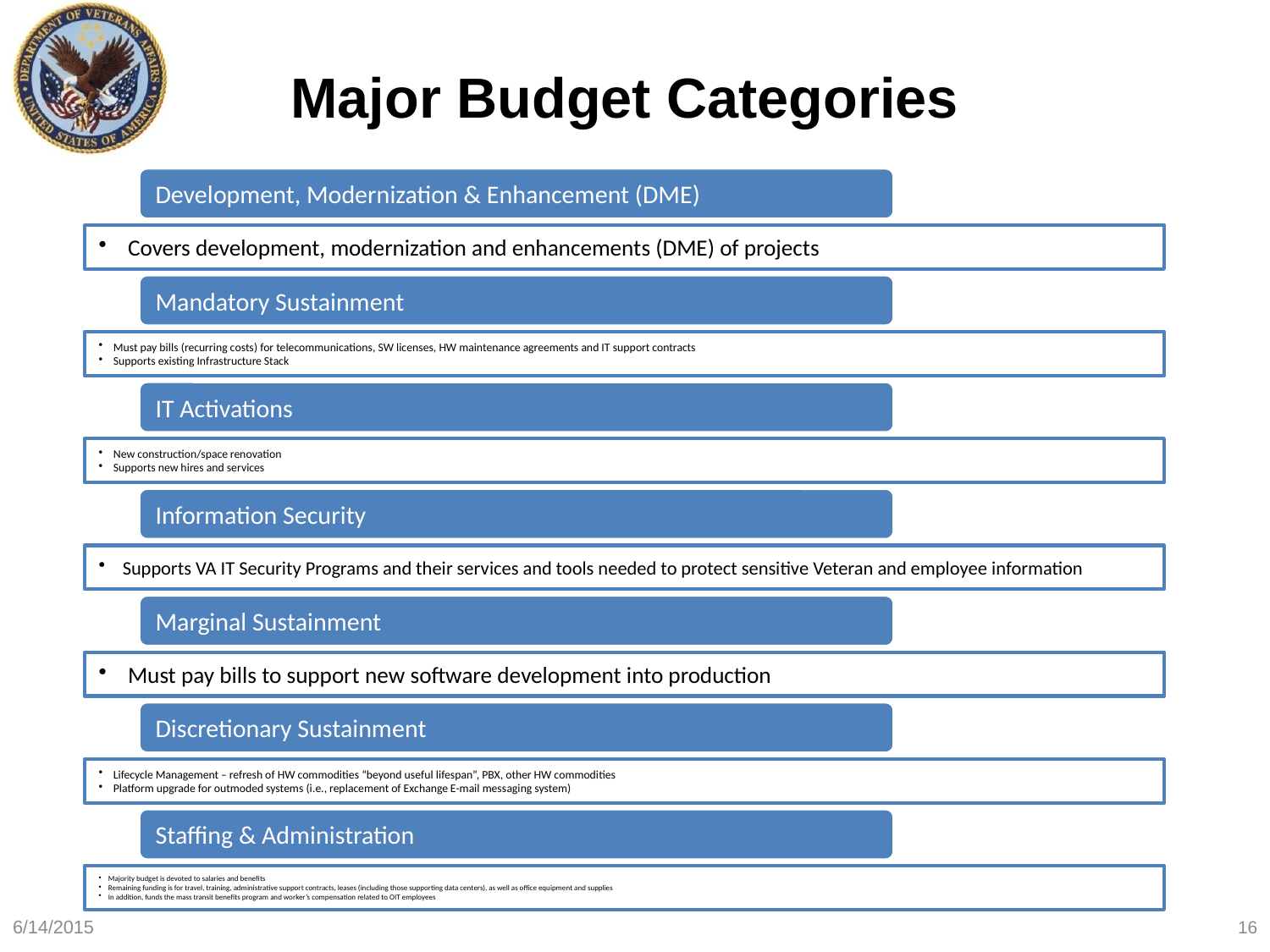

# Major Budget Categories
Mandatory Sustainment
IT Activations
Marginal Sustainment
New construction/space renovation
Must pay bills (recurring costs) for telecommunications, SW licenses, HW maintenance agreements and IT support contracts
Supports new hires and services
Information Security
Supports VA IT Security Programs and their services and tools needed to protect sensitive Veteran and employee information
Supports existing Infrastructure Stack
Must pay bills to support new software development into production
Discretionary Sustainment
Lifecycle Management – refresh of HW commodities “beyond useful lifespan”, PBX, other HW commodities
Platform upgrade for outmoded systems (i.e., replacement of Exchange E-mail messaging system)
Staffing & Administration
Covers development, modernization and enhancements (DME) of projects
Development, Modernization & Enhancement (DME)
Majority budget is devoted to salaries and benefits
In addition, funds the mass transit benefits program and worker’s compensation related to OIT employees
Remaining funding is for travel, training, administrative support contracts, leases (including those supporting data centers), as well as office equipment and supplies
6/14/2015
16